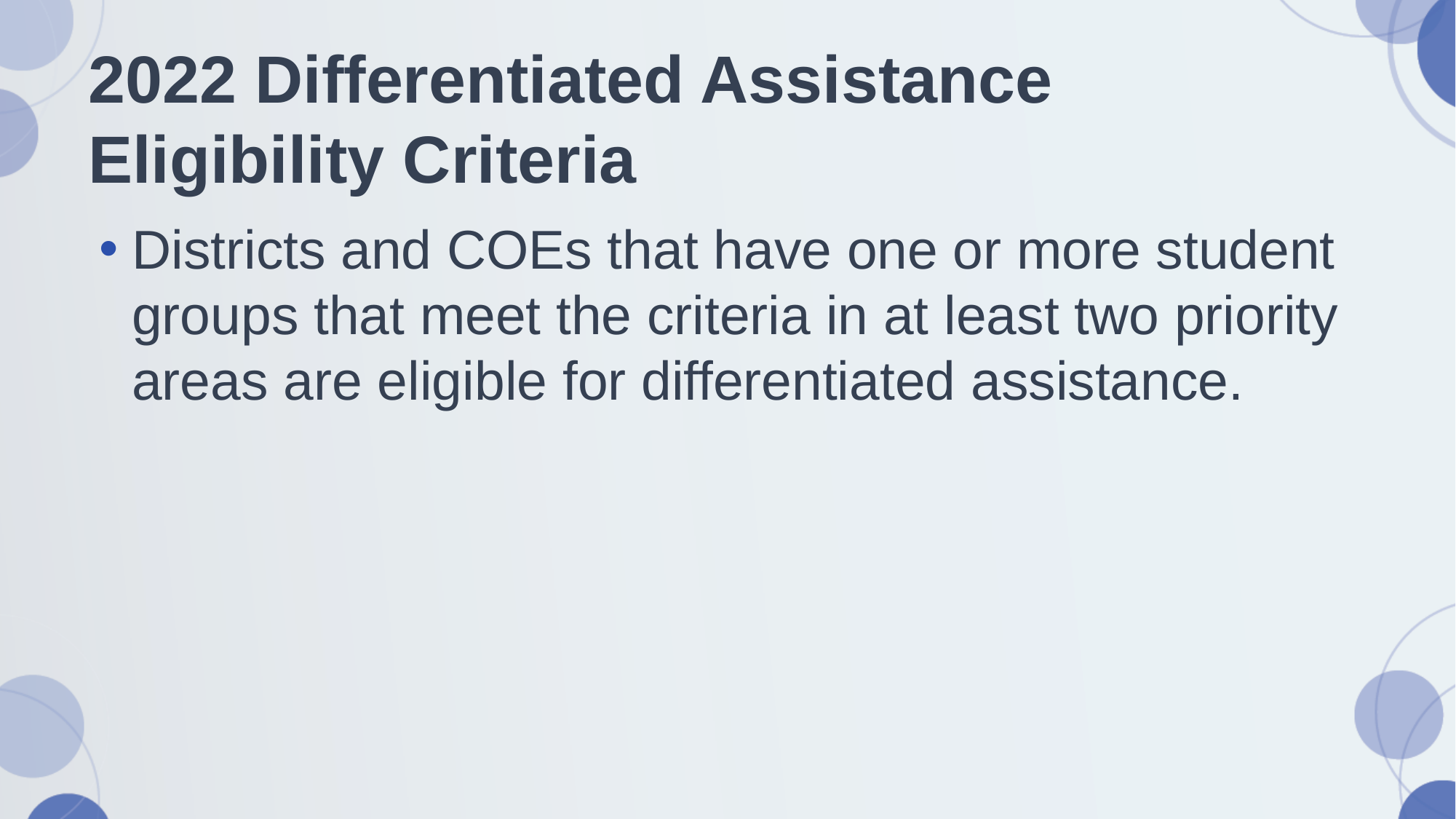

# 2022 Differentiated Assistance Eligibility Criteria
Districts and COEs that have one or more student groups that meet the criteria in at least two priority areas are eligible for differentiated assistance.